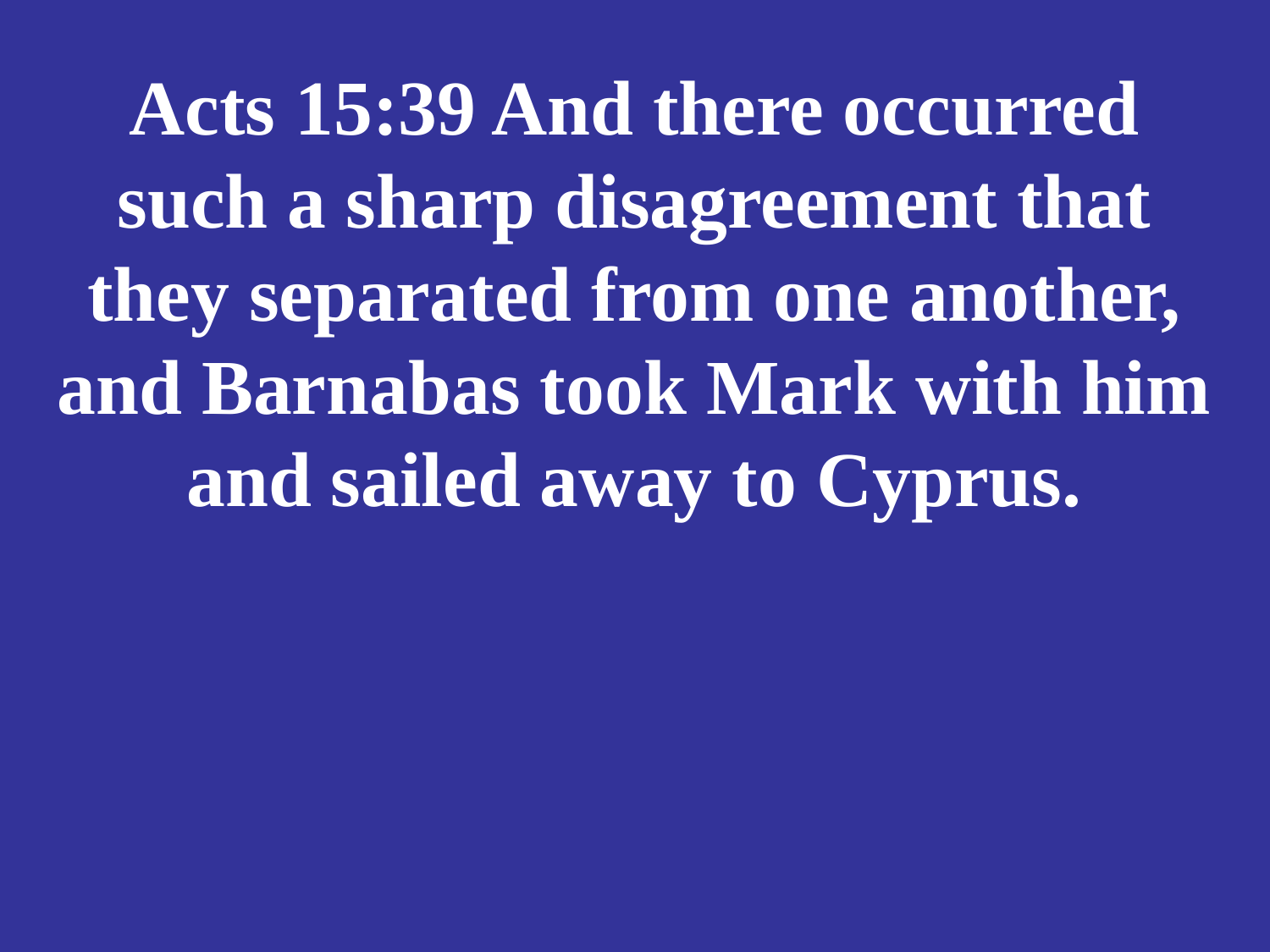

# Acts 15:39 And there occurred such a sharp disagreement that they separated from one another, and Barnabas took Mark with him and sailed away to Cyprus.